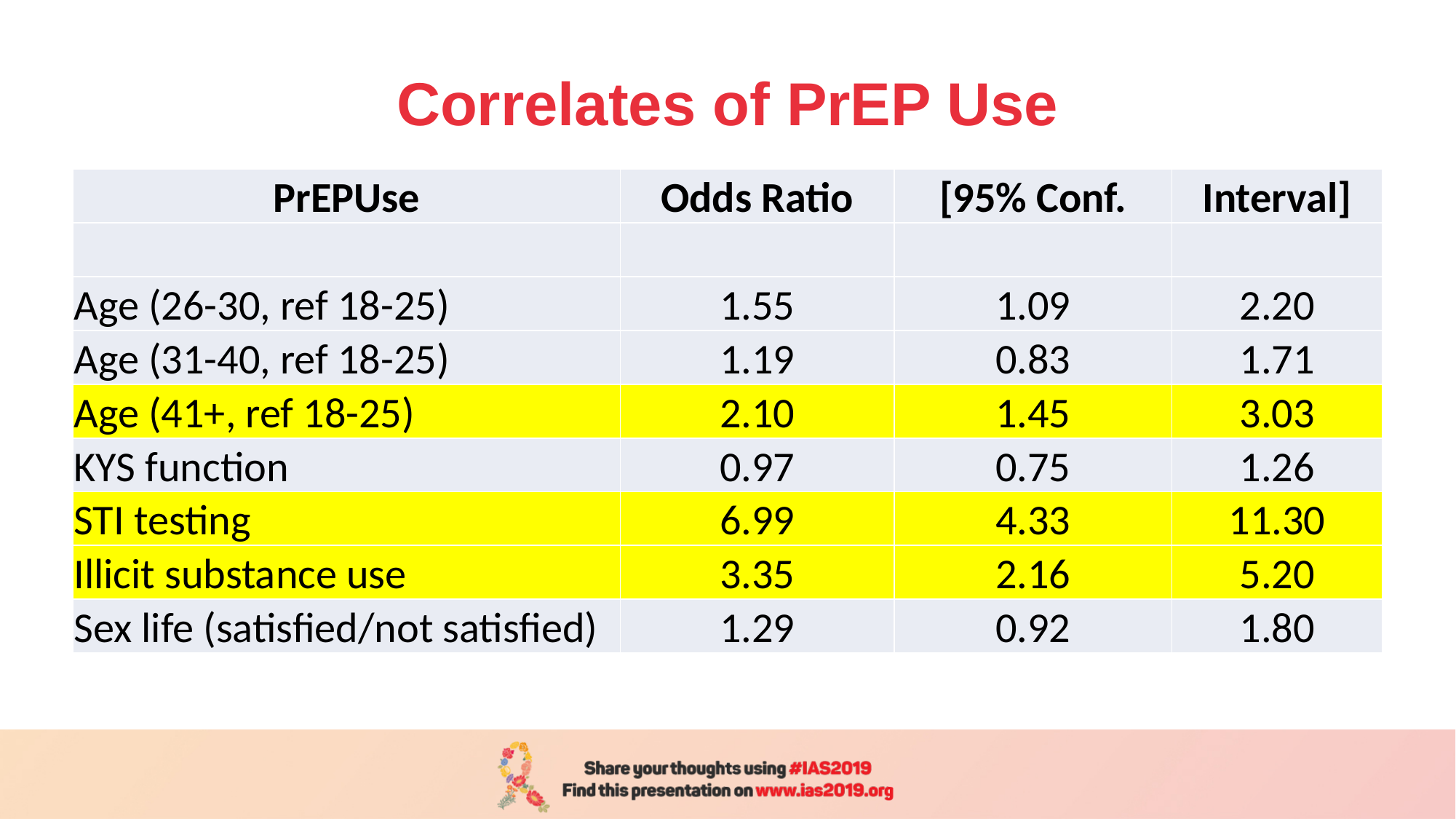

# Correlates of PrEP Use
| PrEPUse | Odds Ratio | [95% Conf. | Interval] |
| --- | --- | --- | --- |
|  |  |  |  |
| Age (26-30, ref 18-25) | 1.55 | 1.09 | 2.20 |
| Age (31-40, ref 18-25) | 1.19 | 0.83 | 1.71 |
| Age (41+, ref 18-25) | 2.10 | 1.45 | 3.03 |
| KYS function | 0.97 | 0.75 | 1.26 |
| STI testing | 6.99 | 4.33 | 11.30 |
| Illicit substance use | 3.35 | 2.16 | 5.20 |
| Sex life (satisfied/not satisfied) | 1.29 | 0.92 | 1.80 |